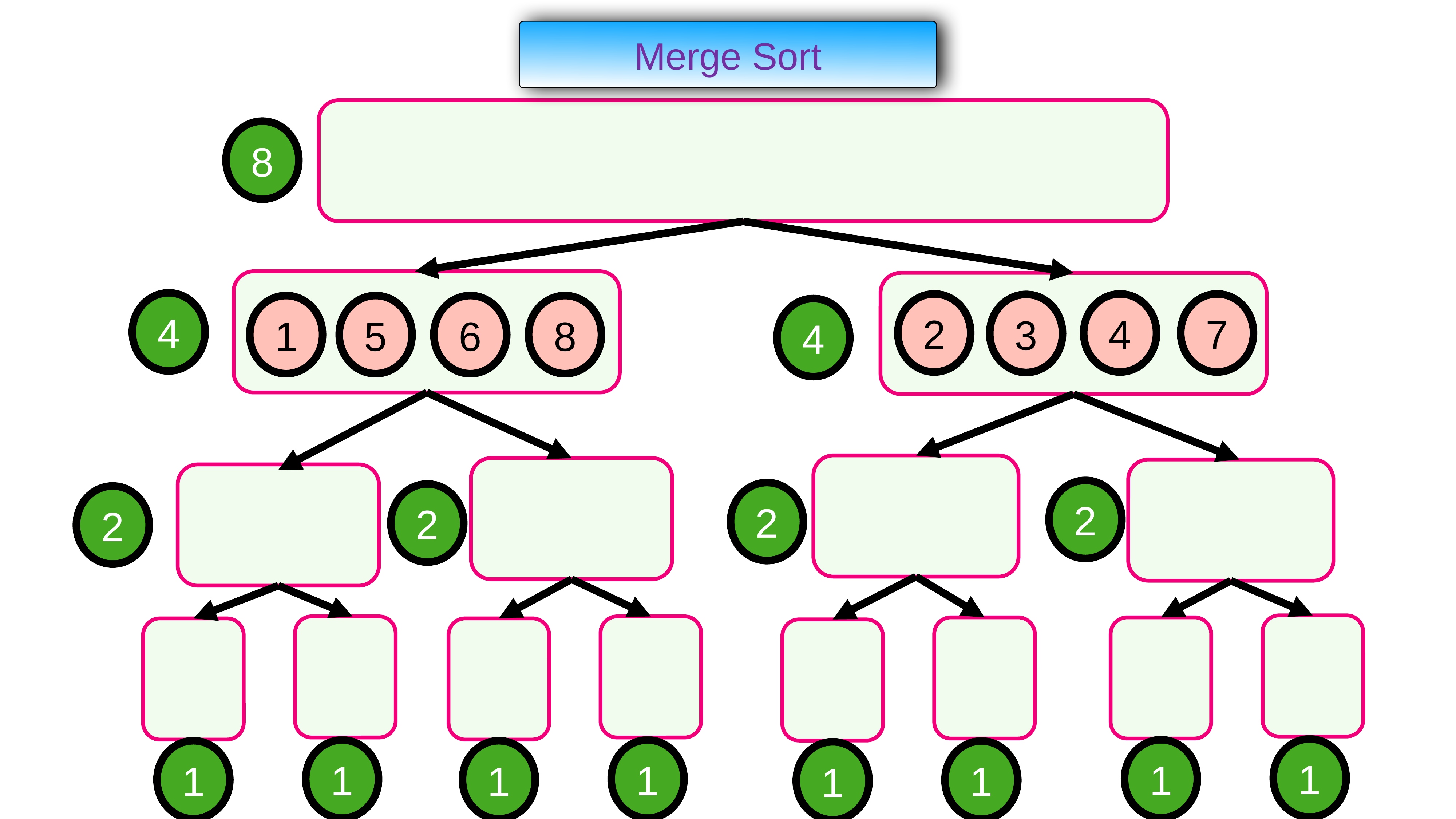

Merge Sort

8

4
2
4
7
3
1
5
6
8
4

2
2
2
2

1
1
1
1
1
1
1
1